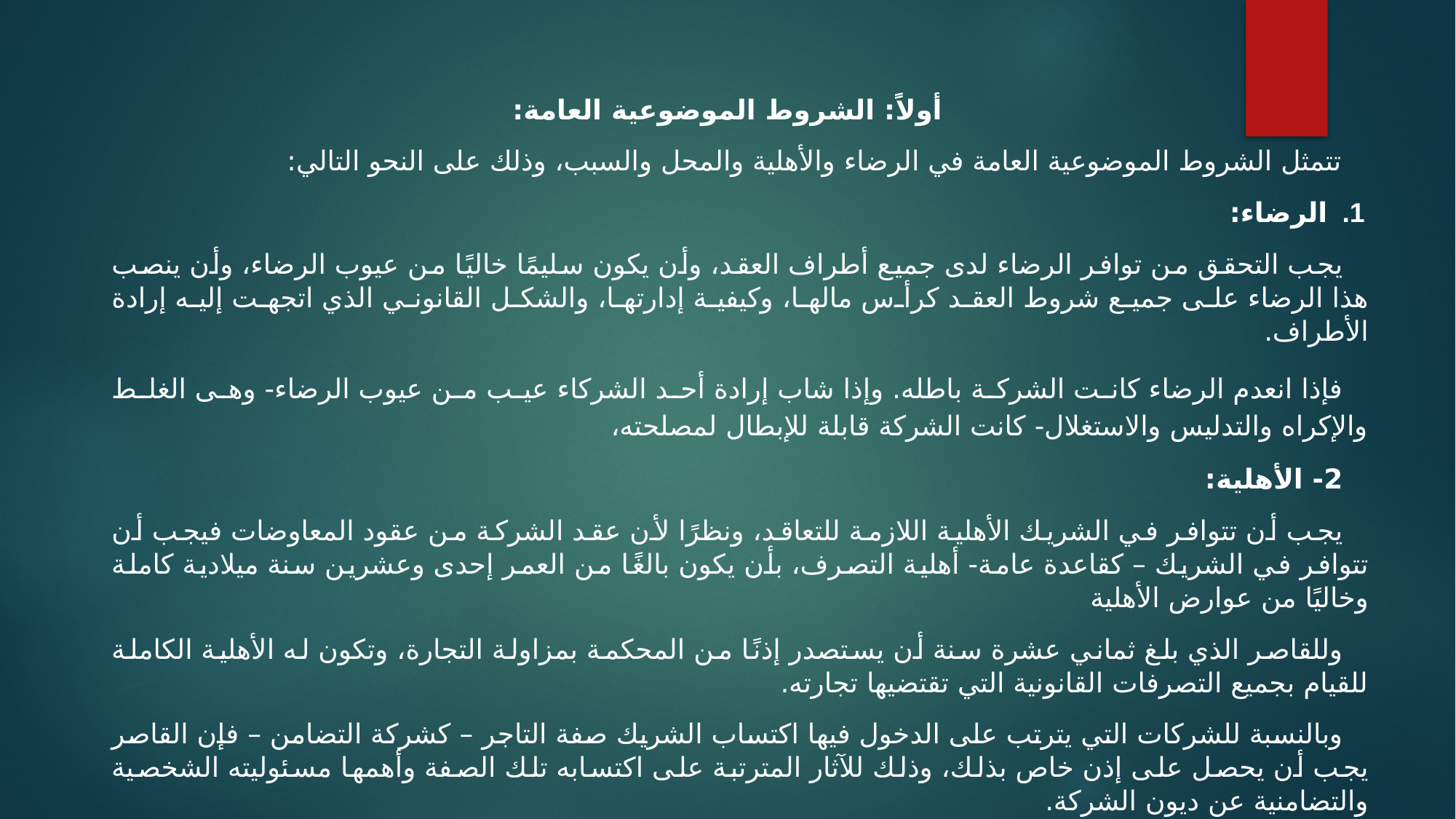

أولاً: الشروط الموضوعية العامة:
تتمثل الشروط الموضوعية العامة في الرضاء والأهلية والمحل والسبب، وذلك على النحو التالي:
الرضاء:
يجب التحقق من توافر الرضاء لدى جميع أطراف العقد، وأن يكون سليمًا خاليًا من عيوب الرضاء، وأن ينصب هذا الرضاء على جميع شروط العقد كرأس مالها، وكيفية إدارتها، والشكل القانوني الذي اتجهت إليه إرادة الأطراف.
فإذا انعدم الرضاء كانت الشركة باطله. وإذا شاب إرادة أحد الشركاء عيب من عيوب الرضاء- وهى الغلط والإكراه والتدليس والاستغلال- كانت الشركة قابلة للإبطال لمصلحته،
2- الأهلية:
يجب أن تتوافر في الشريك الأهلية اللازمة للتعاقد، ونظرًا لأن عقد الشركة من عقود المعاوضات فيجب أن تتوافر في الشريك – كقاعدة عامة- أهلية التصرف، بأن يكون بالغًا من العمر إحدى وعشرين سنة ميلادية كاملة وخاليًا من عوارض الأهلية
وللقاصر الذي بلغ ثماني عشرة سنة أن يستصدر إذنًا من المحكمة بمزاولة التجارة، وتكون له الأهلية الكاملة للقيام بجميع التصرفات القانونية التي تقتضيها تجارته.
وبالنسبة للشركات التي يترتب على الدخول فيها اكتساب الشريك صفة التاجر – كشركة التضامن – فإن القاصر يجب أن يحصل على إذن خاص بذلك، وذلك للآثار المترتبة على اكتسابه تلك الصفة وأهمها مسئوليته الشخصية والتضامنية عن ديون الشركة.
ولا تختلف المرأة في صدد الأهلية التجارية عن الرجل